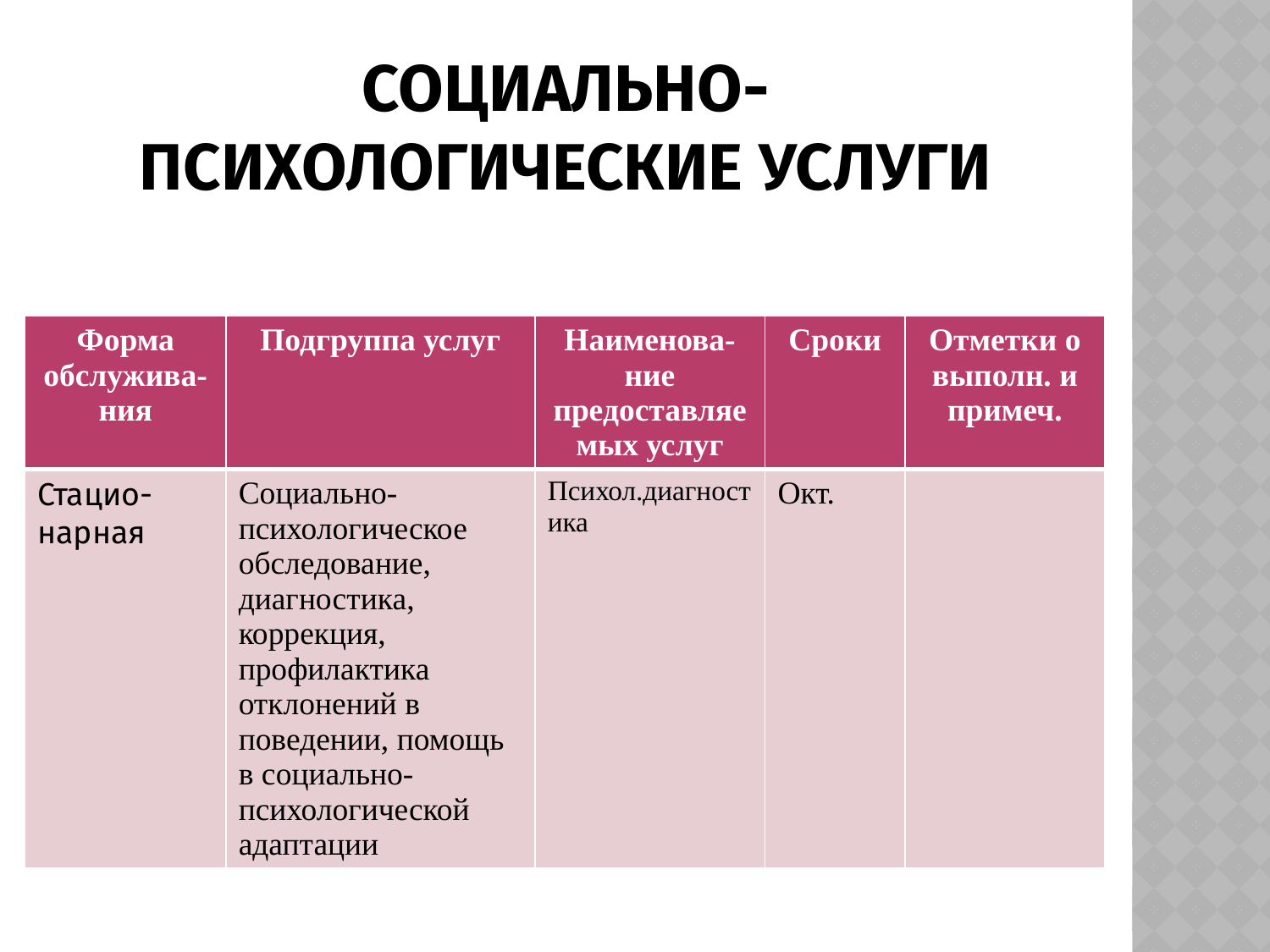

# Социально-психологические услуги
| Форма обслужива-ния | Подгруппа услуг | Наименова-ние предоставляемых услуг | Сроки | Отметки о выполн. и примеч. |
| --- | --- | --- | --- | --- |
| Стацио-нарная | Социально-психологическое обследование, диагностика, коррекция, профилактика отклонений в поведении, помощь в социально-психологической адаптации | Психол.диагностика | Окт. |  |